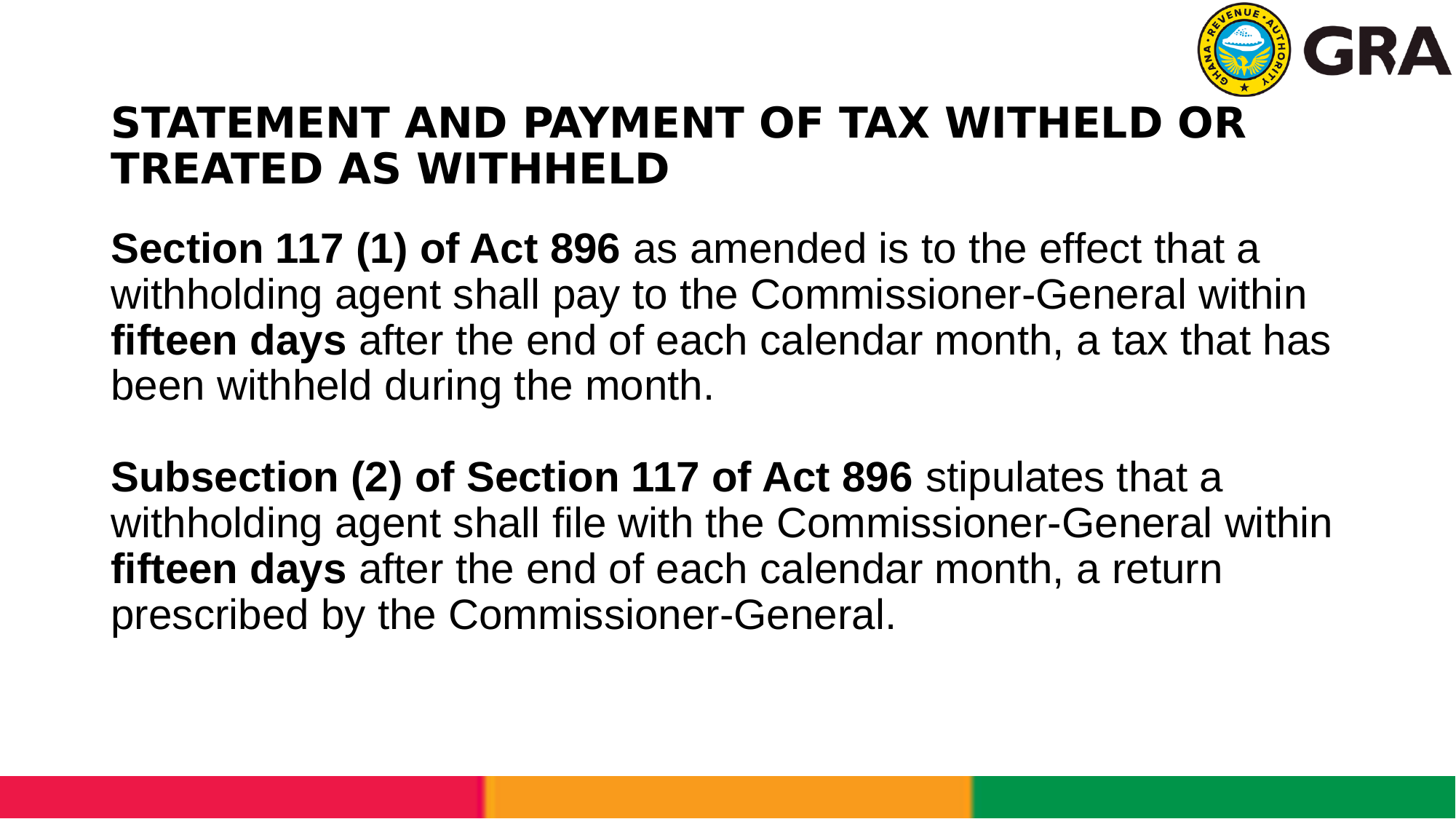

# STATEMENT AND PAYMENT OF TAX WITHELD OR TREATED AS WITHHELD

Section 117 (1) of Act 896 as amended is to the effect that a withholding agent shall pay to the Commissioner-General within fifteen days after the end of each calendar month, a tax that has been withheld during the month.

Subsection (2) of Section 117 of Act 896 stipulates that a withholding agent shall file with the Commissioner-General within fifteen days after the end of each calendar month, a return prescribed by the Commissioner-General.